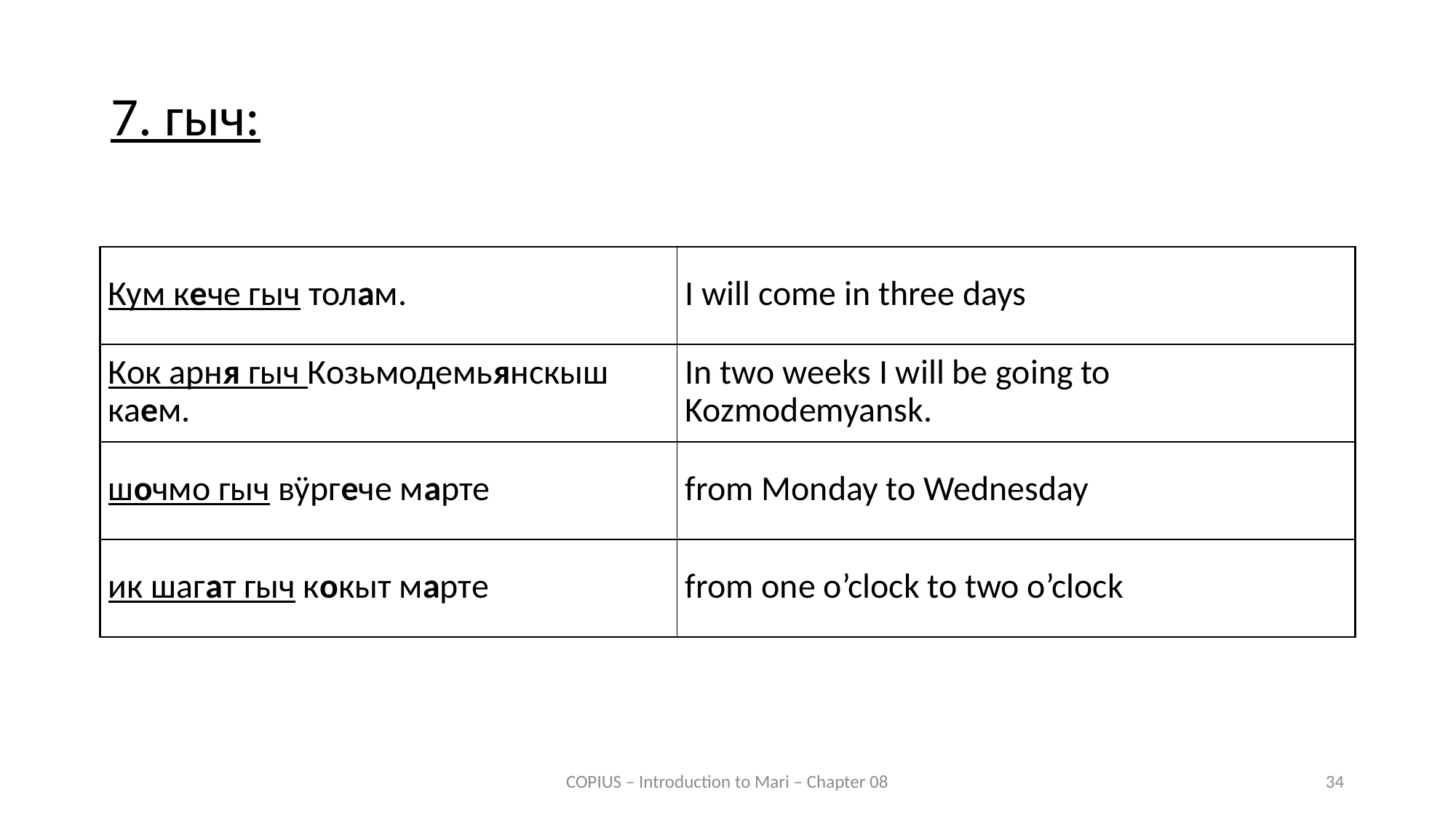

7. гыч:
| Кум кече гыч толам. | I will come in three days |
| --- | --- |
| Кок арня гыч Козьмодемьянскыш каем. | In two weeks I will be going to Kozmodemyansk. |
| шочмо гыч вӱргече марте | from Monday to Wednesday |
| ик шагат гыч кокыт марте | from one o’clock to two o’clock |
COPIUS – Introduction to Mari – Chapter 08
34